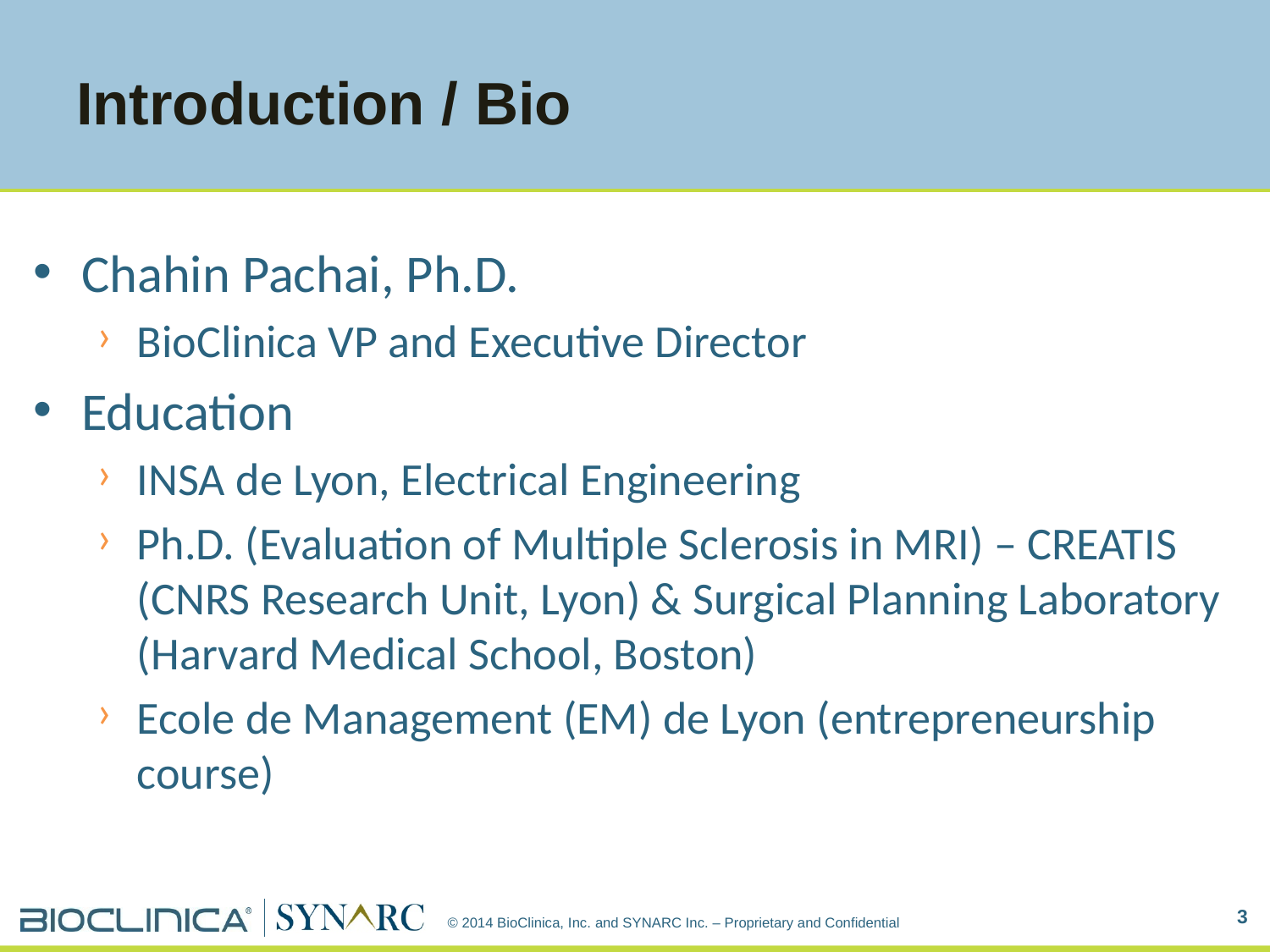

# Introduction / Bio
Chahin Pachai, Ph.D.
BioClinica VP and Executive Director
Education
INSA de Lyon, Electrical Engineering
Ph.D. (Evaluation of Multiple Sclerosis in MRI) – CREATIS (CNRS Research Unit, Lyon) & Surgical Planning Laboratory (Harvard Medical School, Boston)
Ecole de Management (EM) de Lyon (entrepreneurship course)